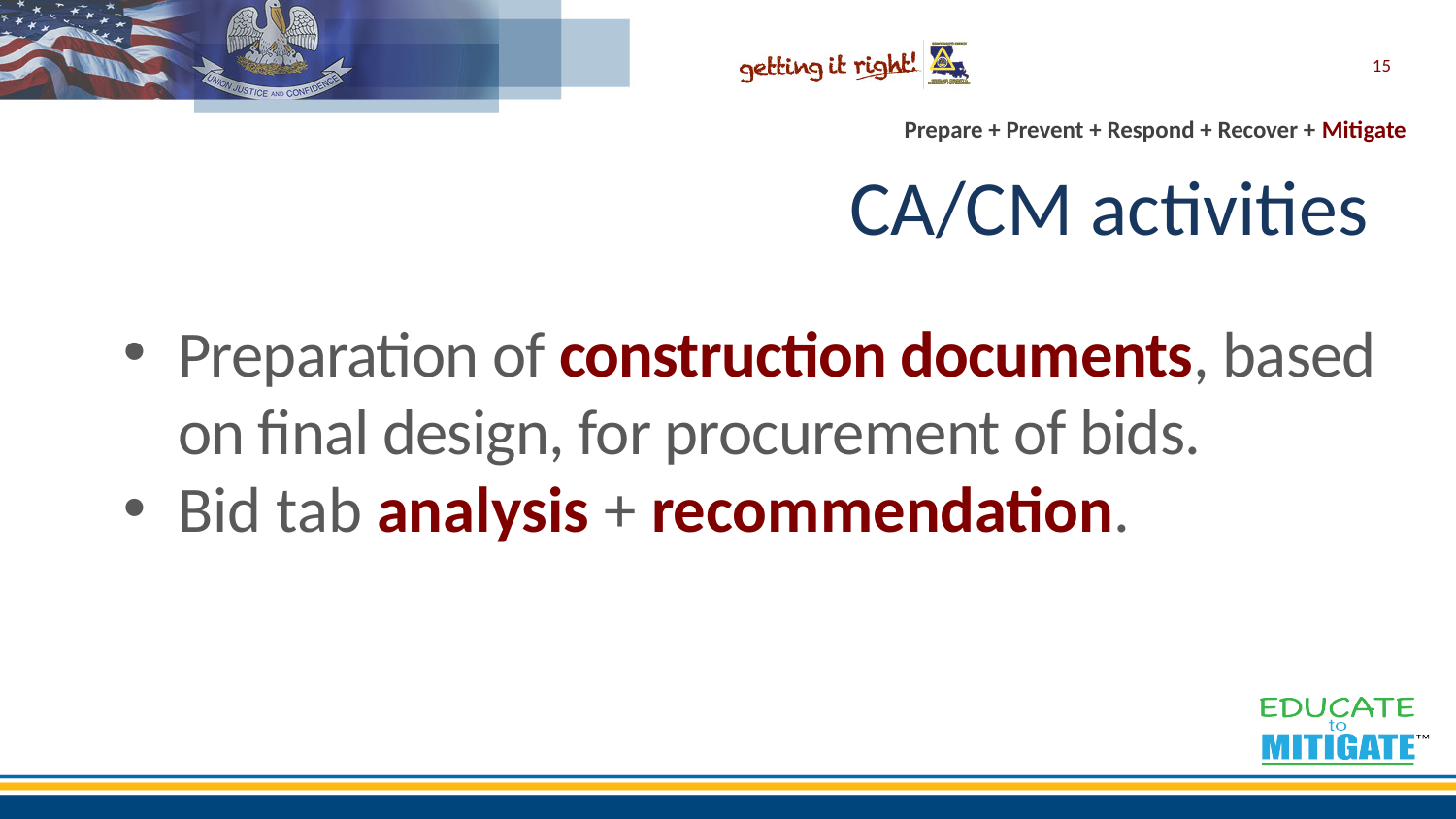

15
# CA/CM activities
Preparation of construction documents, based on final design, for procurement of bids.
Bid tab analysis + recommendation.